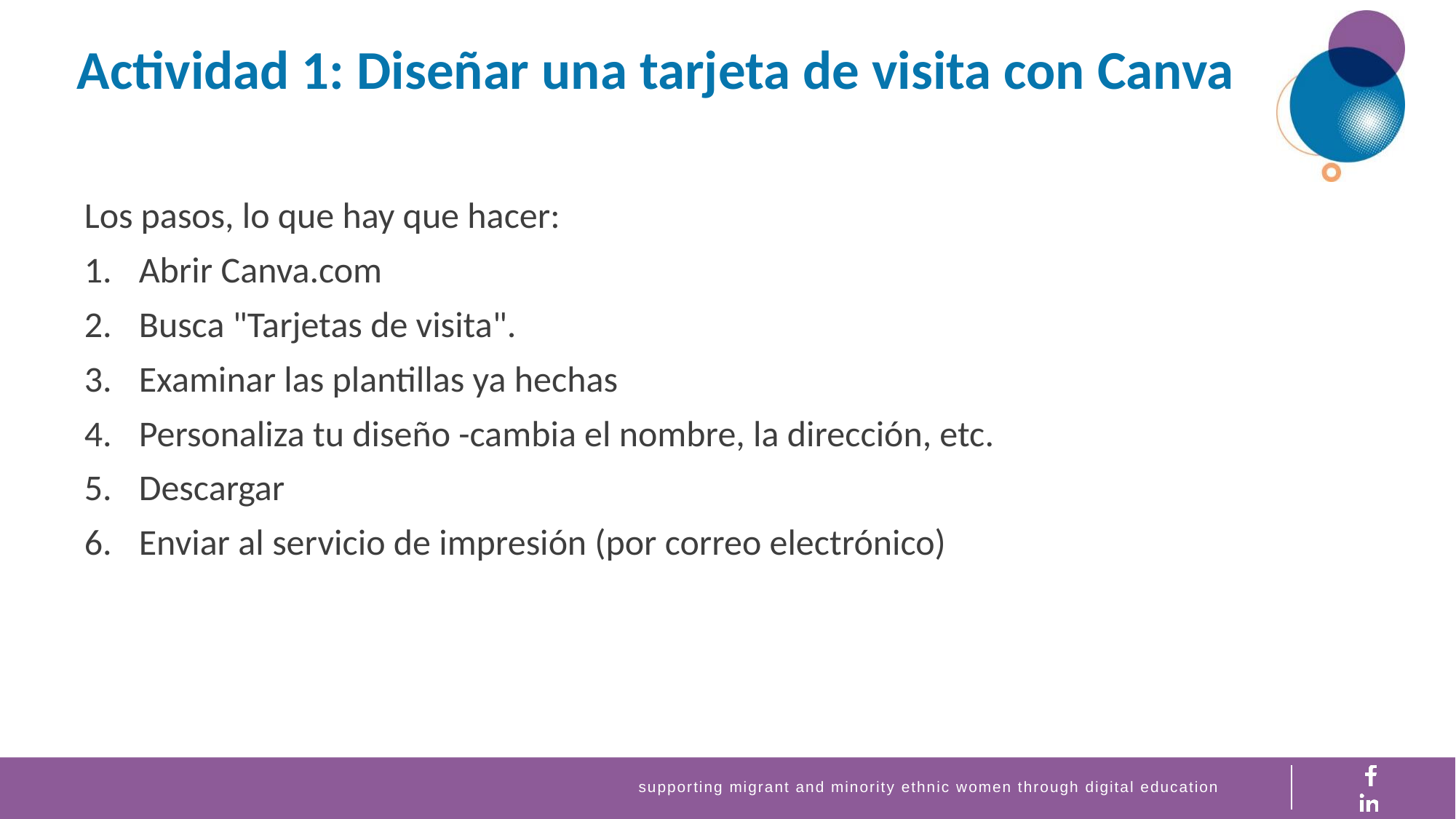

Actividad 1: Diseñar una tarjeta de visita con Canva
Los pasos, lo que hay que hacer:
Abrir Canva.com
Busca "Tarjetas de visita".
Examinar las plantillas ya hechas
Personaliza tu diseño -cambia el nombre, la dirección, etc.
Descargar
Enviar al servicio de impresión (por correo electrónico)